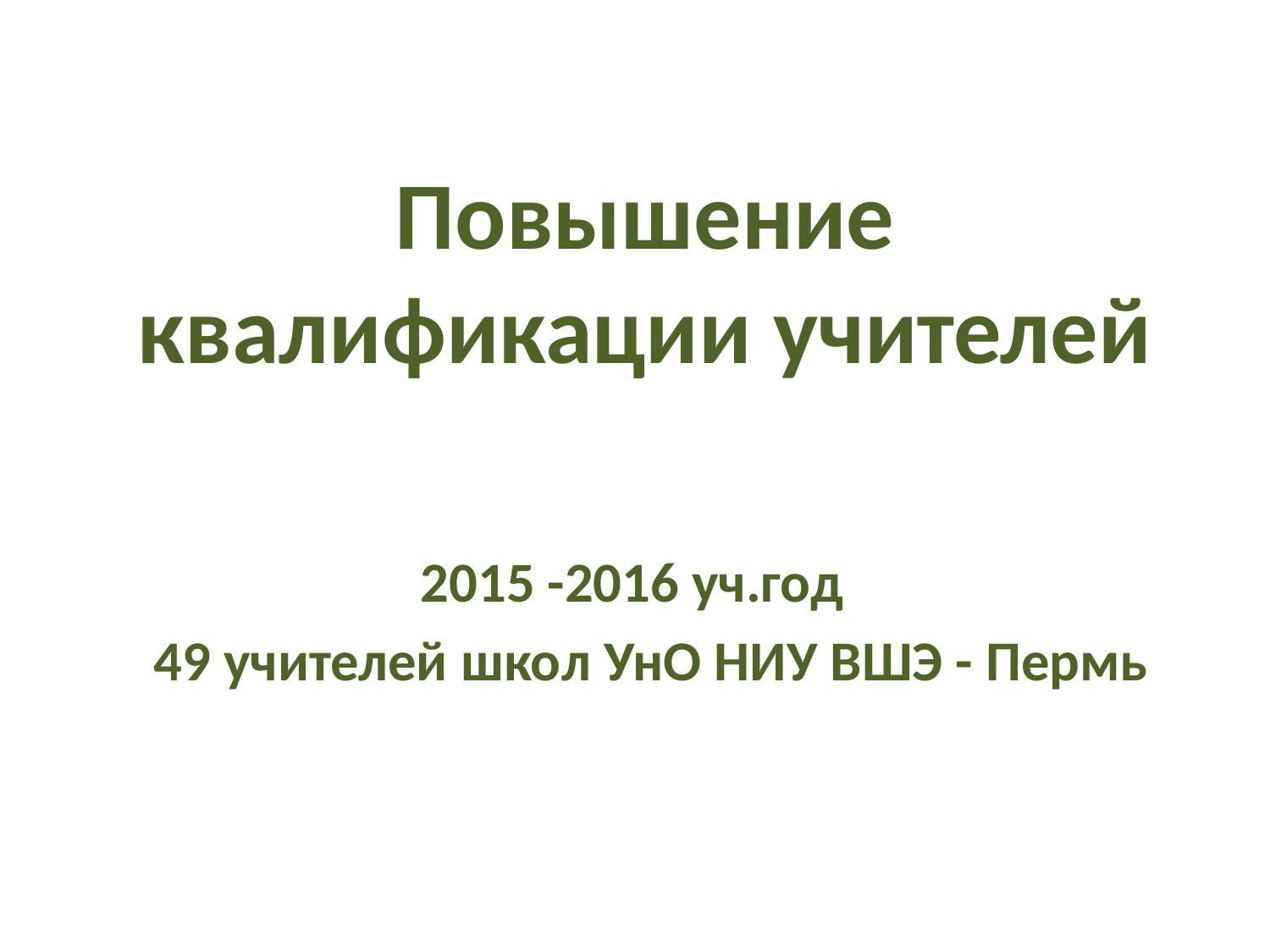

# Повышение квалификации учителей
2015 -2016 уч.год
 49 учителей школ УнО НИУ ВШЭ - Пермь